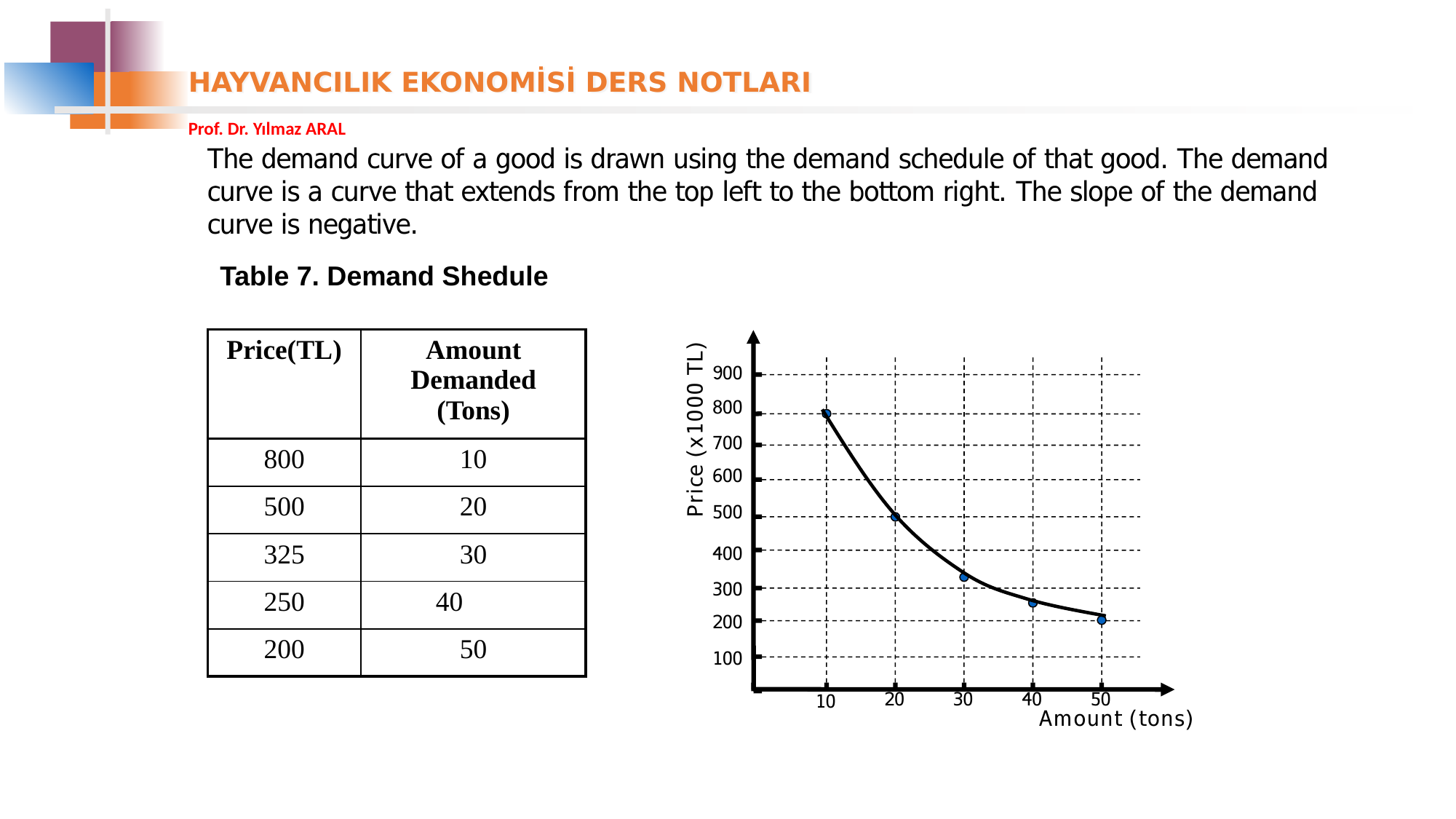

The demand curve of a good is drawn using the demand schedule of that good. The demand curve is a curve that extends from the top left to the bottom right. The slope of the demand curve is negative.
Table 7. Demand Shedule
| Price(TL) | Amount Demanded (Tons) |
| --- | --- |
| 800 | 10 |
| 500 | 20 |
| 325 | 30 |
| 250 | 40 |
| 200 | 50 |

900

800

700

600

500

400

300

200

100

Price (x1000 TL)

20

30

40

50

10

Amount (tons)